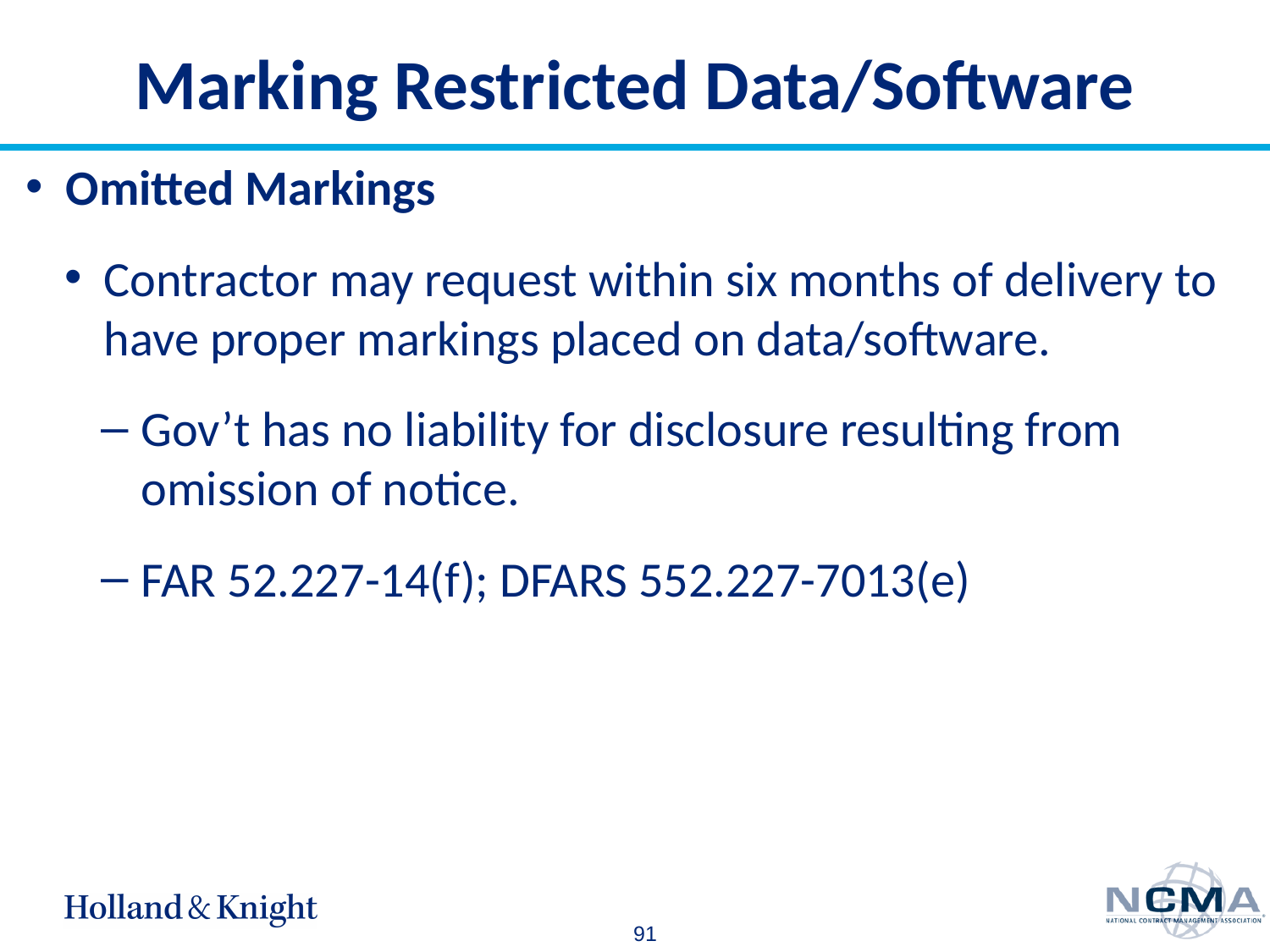

# Marking Restricted Data/Software
Omitted Markings
Contractor may request within six months of delivery to have proper markings placed on data/software.
Gov’t has no liability for disclosure resulting from omission of notice.
FAR 52.227-14(f); DFARS 552.227-7013(e)

91